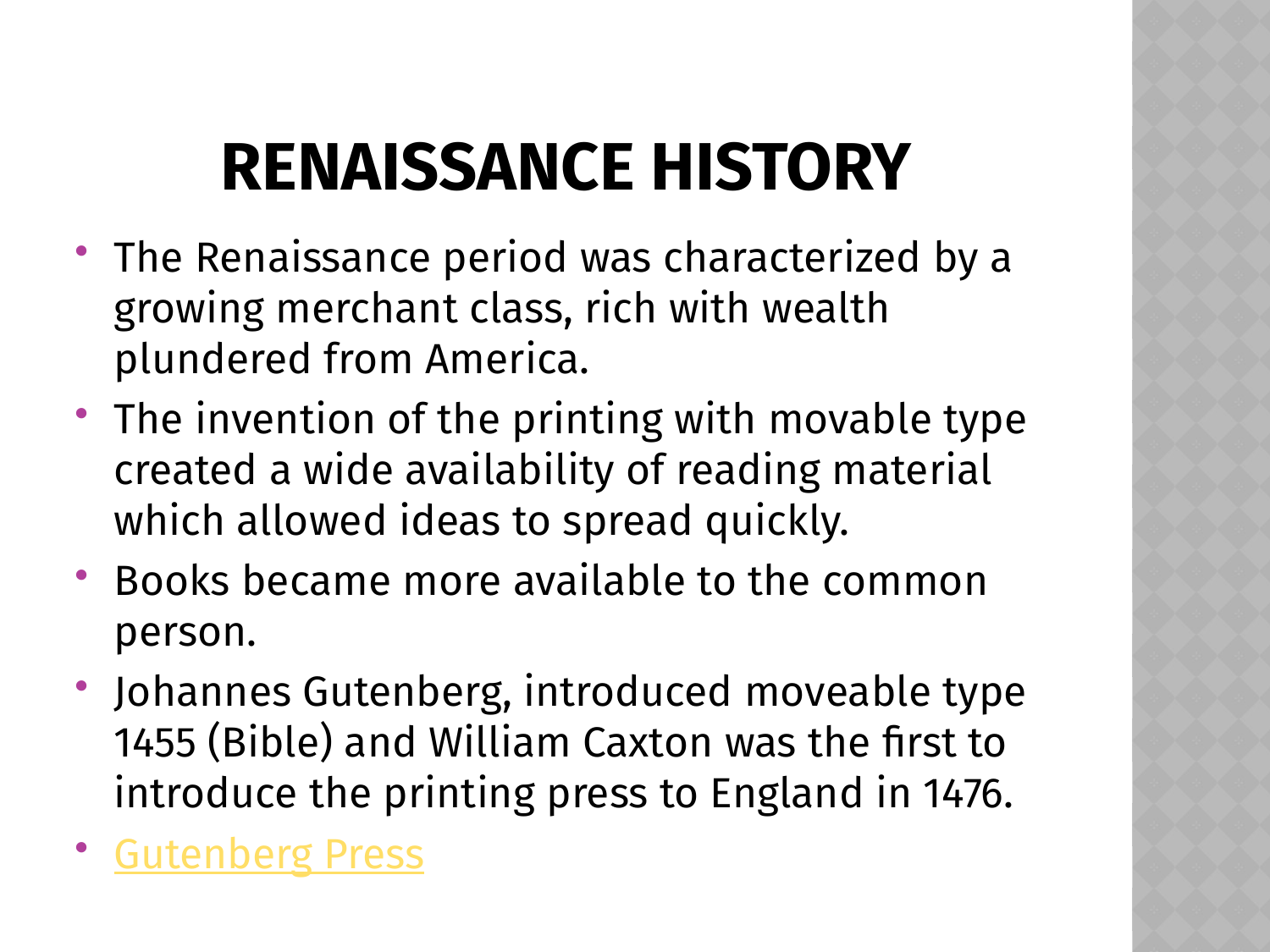

# Renaissance History
The Renaissance period was characterized by a growing merchant class, rich with wealth plundered from America.
The invention of the printing with movable type created a wide availability of reading material which allowed ideas to spread quickly.
Books became more available to the common person.
Johannes Gutenberg, introduced moveable type 1455 (Bible) and William Caxton was the first to introduce the printing press to England in 1476.
Gutenberg Press